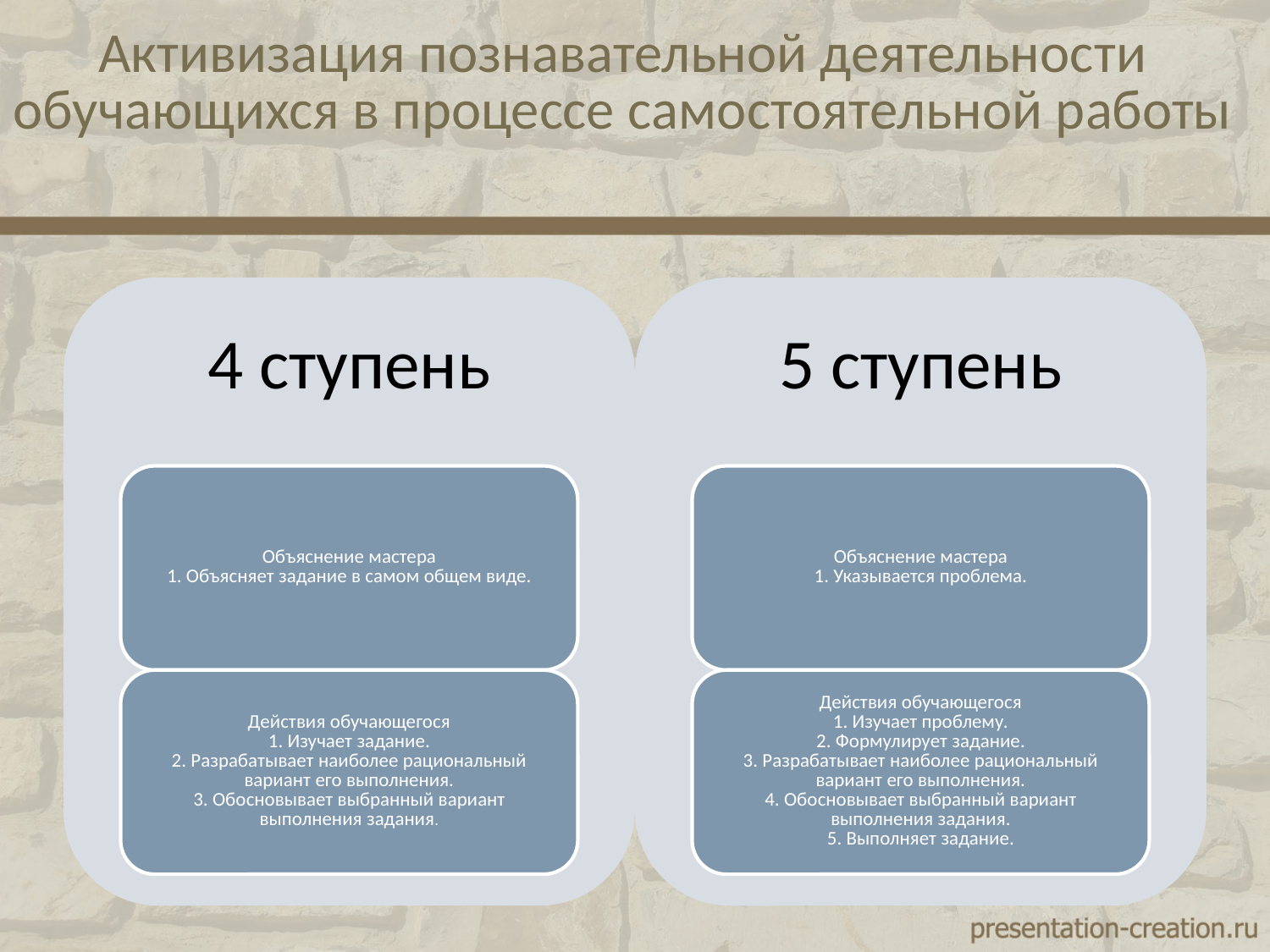

# Активизация познавательной деятельности обучающихся в процессе самостоятельной работы
4 ступень
Объяснение мастера
1. Объясняет задание в самом общем виде.
Действия обучающегося
1. Изучает задание.
2. Разрабатывает наиболее рациональный вариант его выполнения.
3. Обосновывает выбранный вариант выполнения задания.
5 ступень
Объяснение мастера
1. Указывается проблема.
Действия обучающегося
1. Изучает проблему.
2. Формулирует задание.
3. Разрабатывает наиболее рациональный вариант его выполнения.
4. Обосновывает выбранный вариант выполнения задания.
5. Выполняет задание.